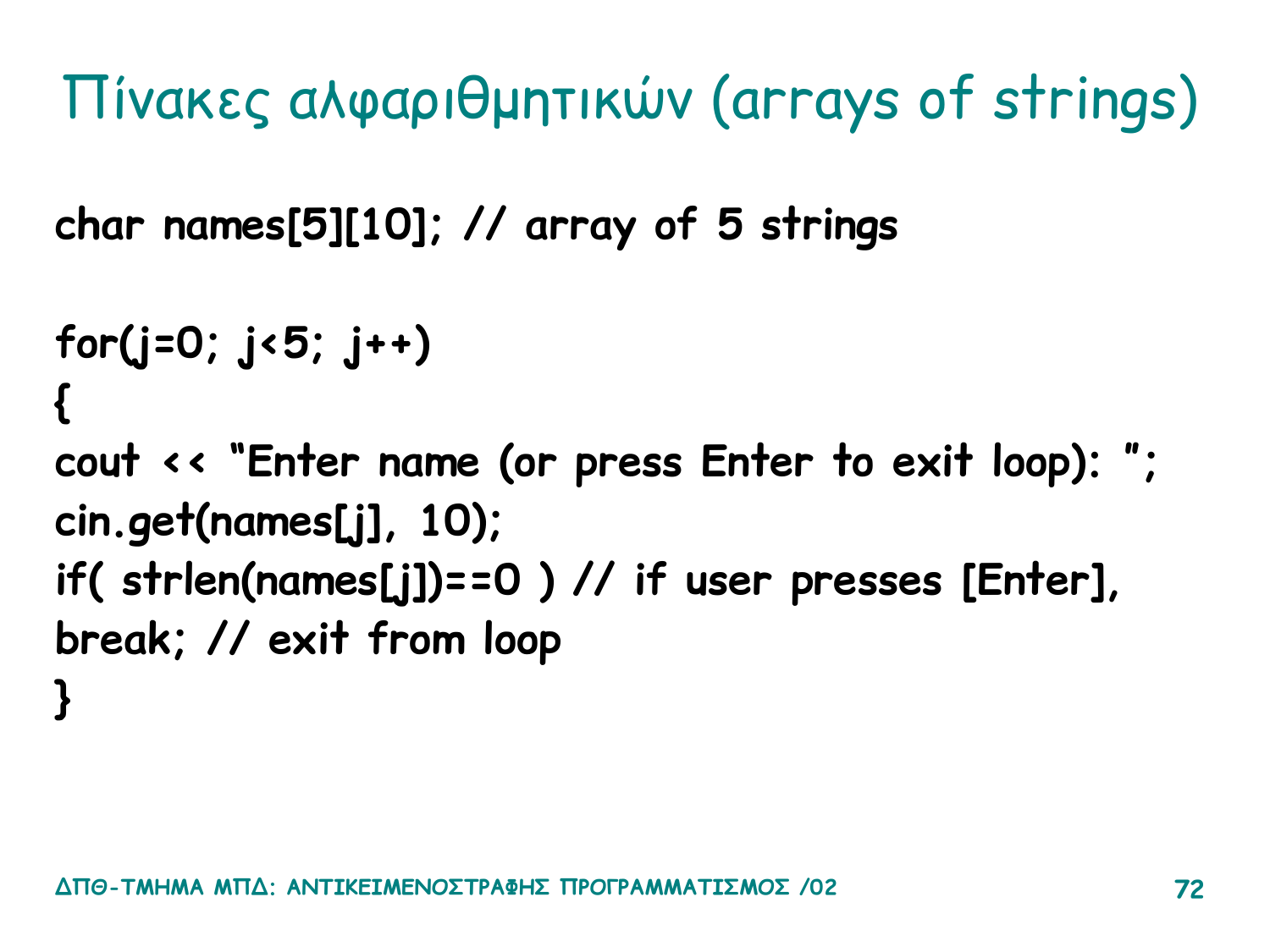

# Πίνακες αλφαριθμητικών (arrays of strings)
char names[5][10]; // array of 5 strings

for(j=0; j<5; j++)
{
cout << “Enter name (or press Enter to exit loop): ”;
cin.get(names[j], 10);
if( strlen(names[j])==0 ) // if user presses [Enter],
break; // exit from loop
}
ΔΠΘ-ΤΜΗΜΑ ΜΠΔ: ΑΝΤΙΚΕΙΜΕΝΟΣΤΡΑΦΗΣ ΠΡΟΓΡΑΜΜΑΤΙΣΜΟΣ /02
72